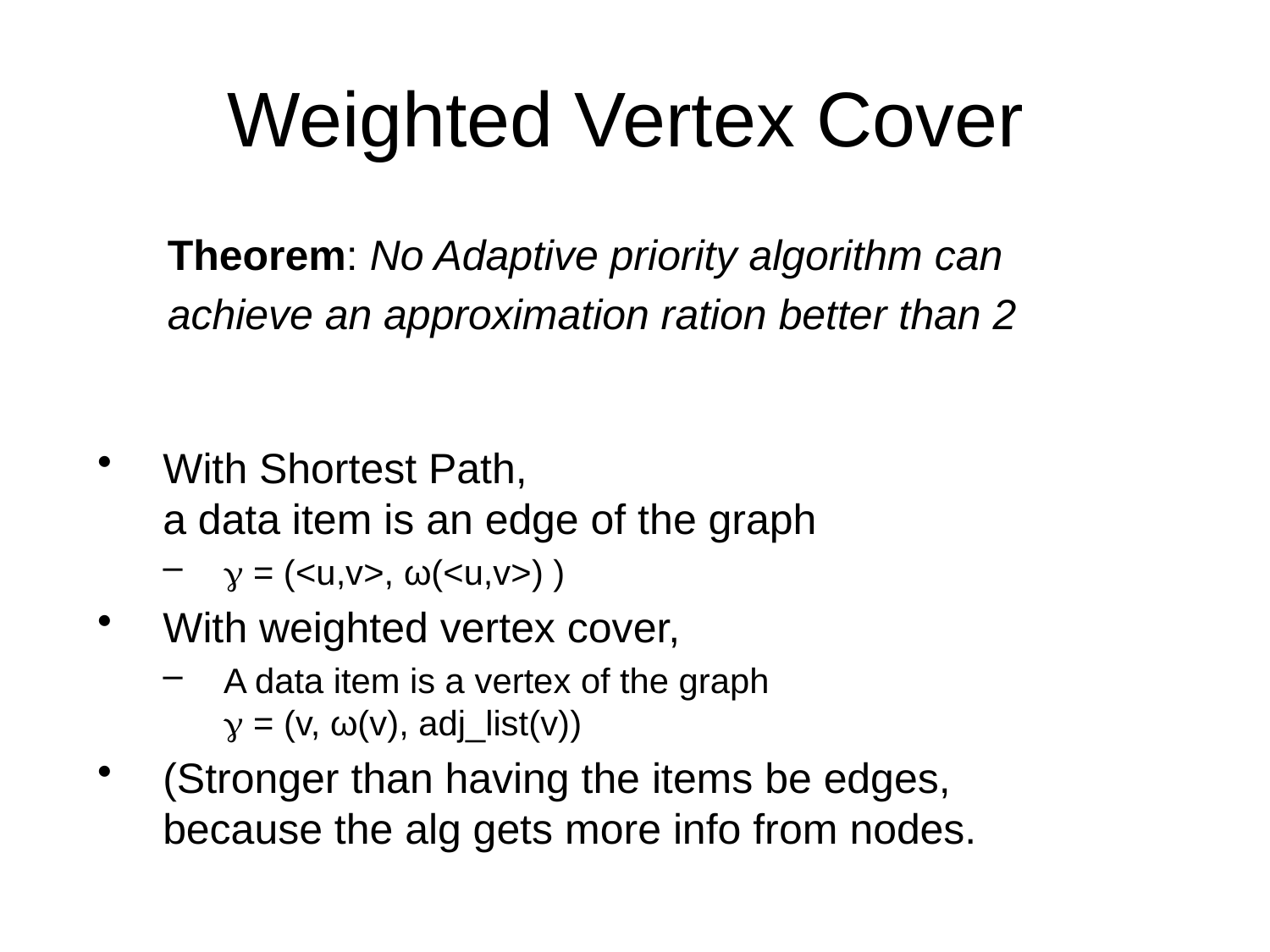

Weighted Vertex Cover
Theorem: No Adaptive priority algorithm can
achieve an approximation ration better than 2
With Shortest Path,
a data item is an edge of the graph
γ = (<u,v>, ω(<u,v>) )
With weighted vertex cover,
A data item is a vertex of the graph
γ = (v, ω(v), adj_list(v))
(Stronger than having the items be edges,
because the alg gets more info from nodes.